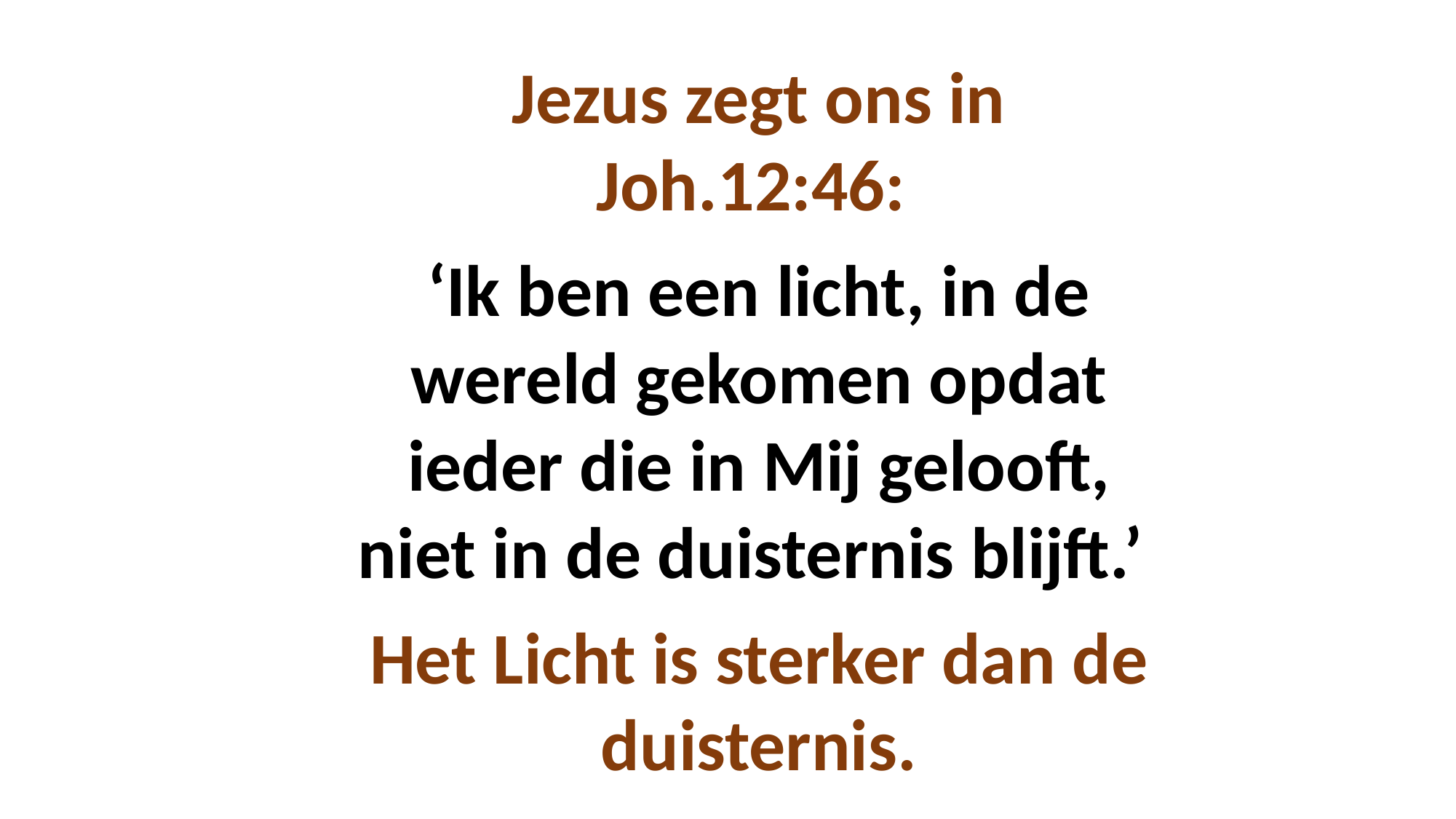

Jezus zegt ons in Joh.12:46:

‘Ik ben een licht, in de wereld gekomen opdat ieder die in Mij gelooft, niet in de duisternis blijft.’

Het Licht is sterker dan de duisternis.